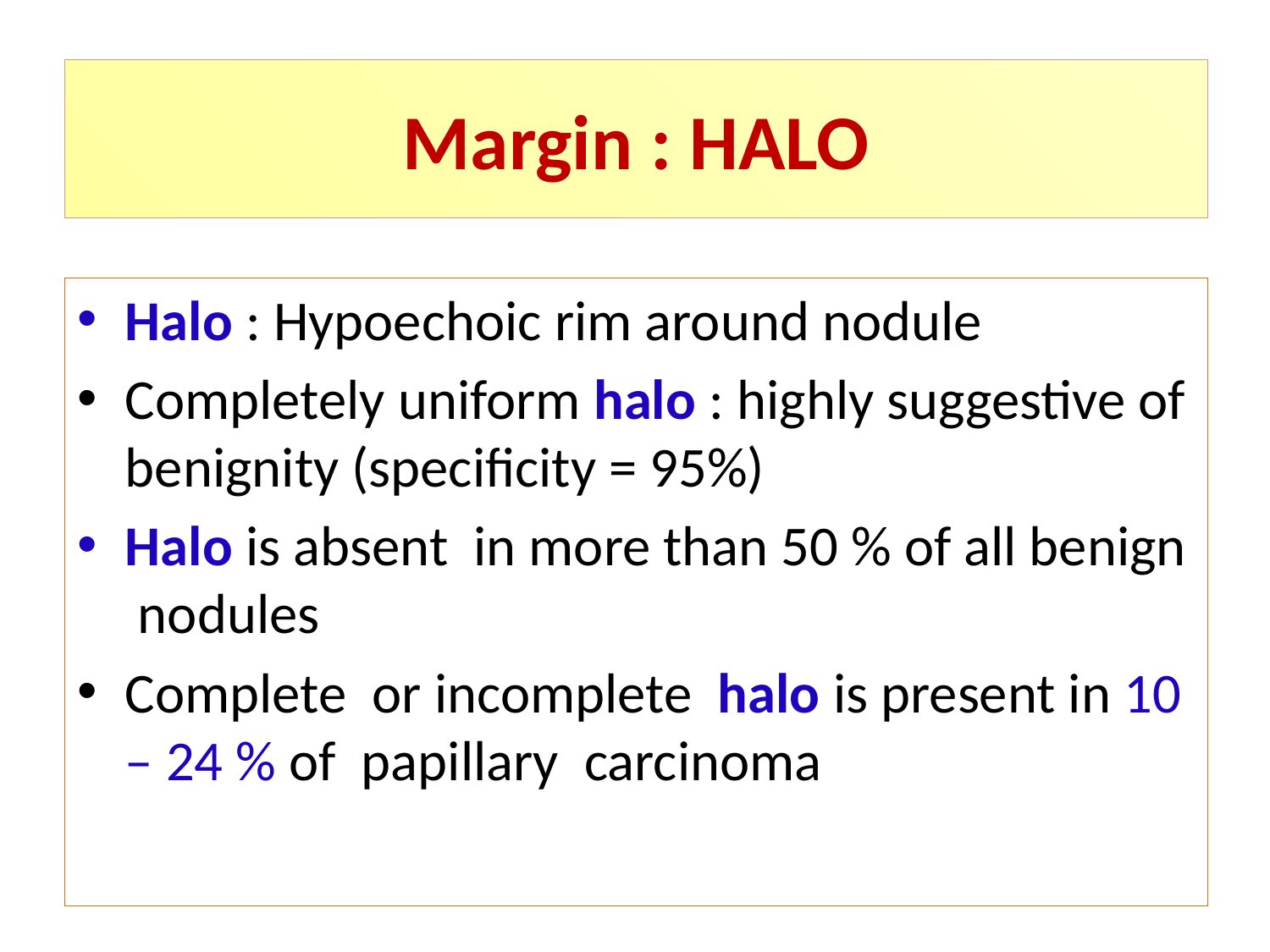

Margin : HALO
Halo : Hypoechoic rim around nodule
Completely uniform halo : highly suggestive of benignity (specificity = 95%)
Halo is absent  in more than 50 % of all benign  nodules
Complete  or incomplete  halo is present in 10 – 24 % of  papillary  carcinoma